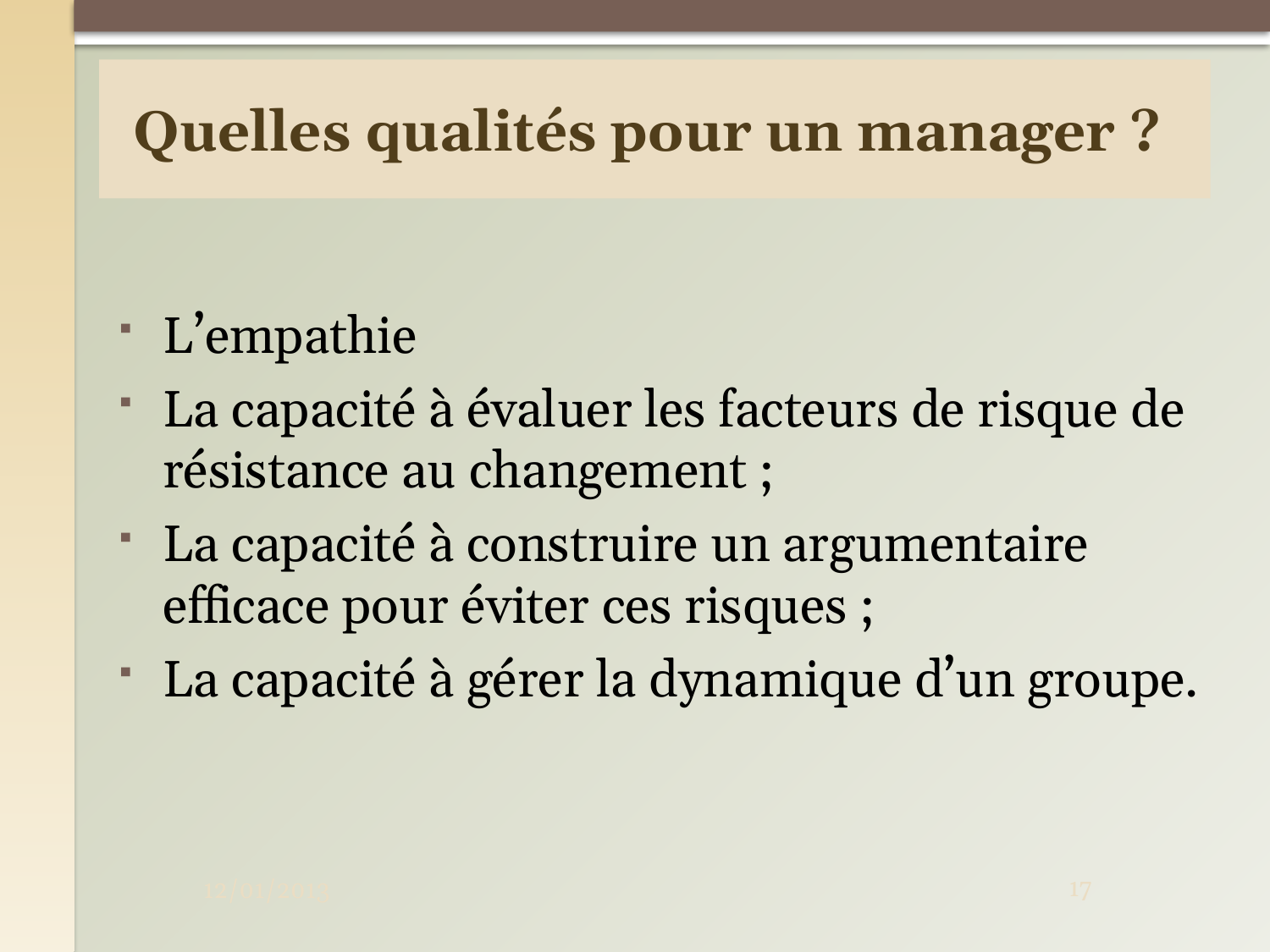

# Quelles qualités pour un manager ?

L’empathie
La capacité à évaluer les facteurs de risque de résistance au changement ;
La capacité à construire un argumentaire efficace pour éviter ces risques ;
La capacité à gérer la dynamique d’un groupe.

12/01/2013
17